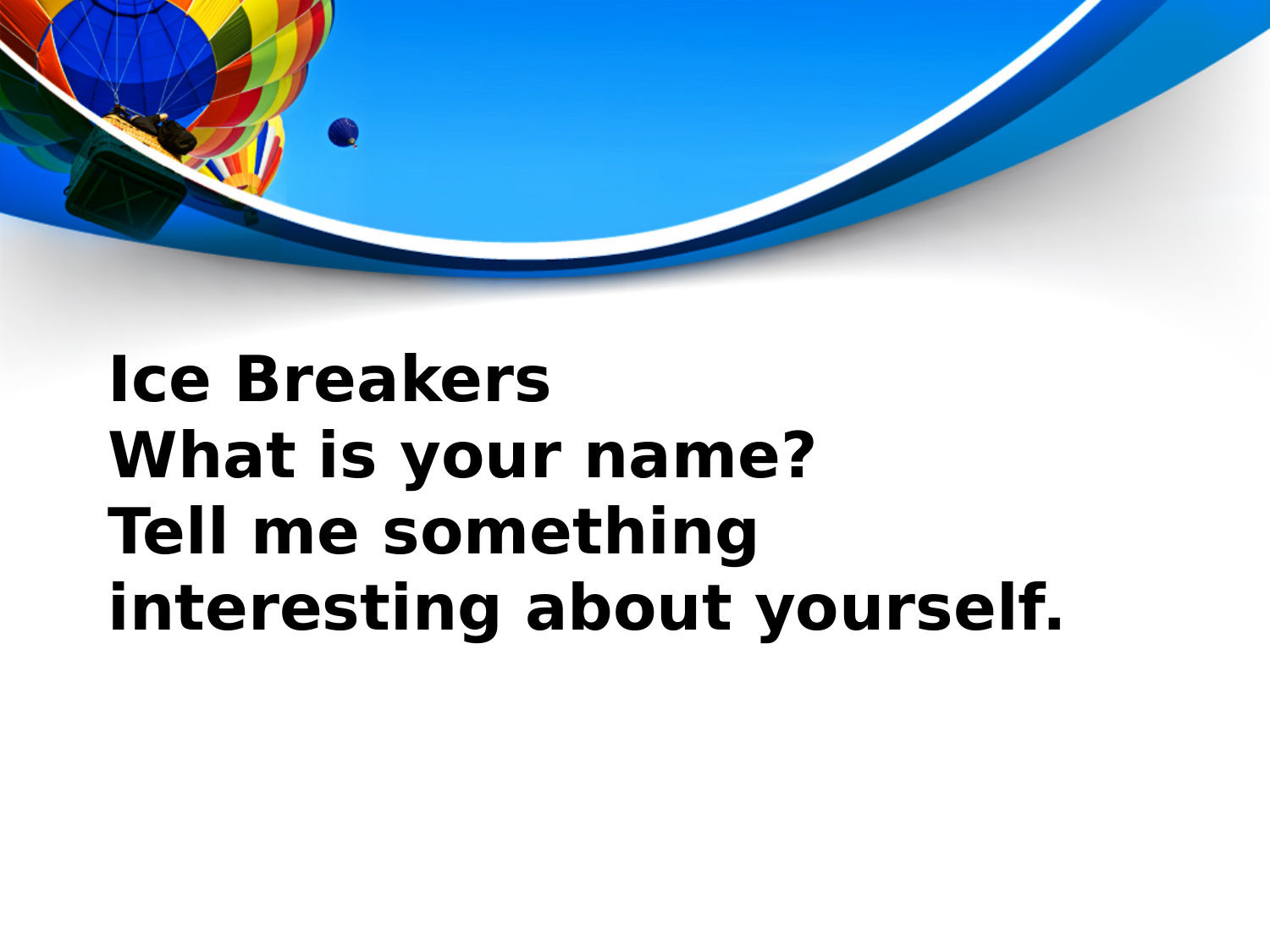

# Ice Breakers What is your name? Tell me something interesting about yourself.